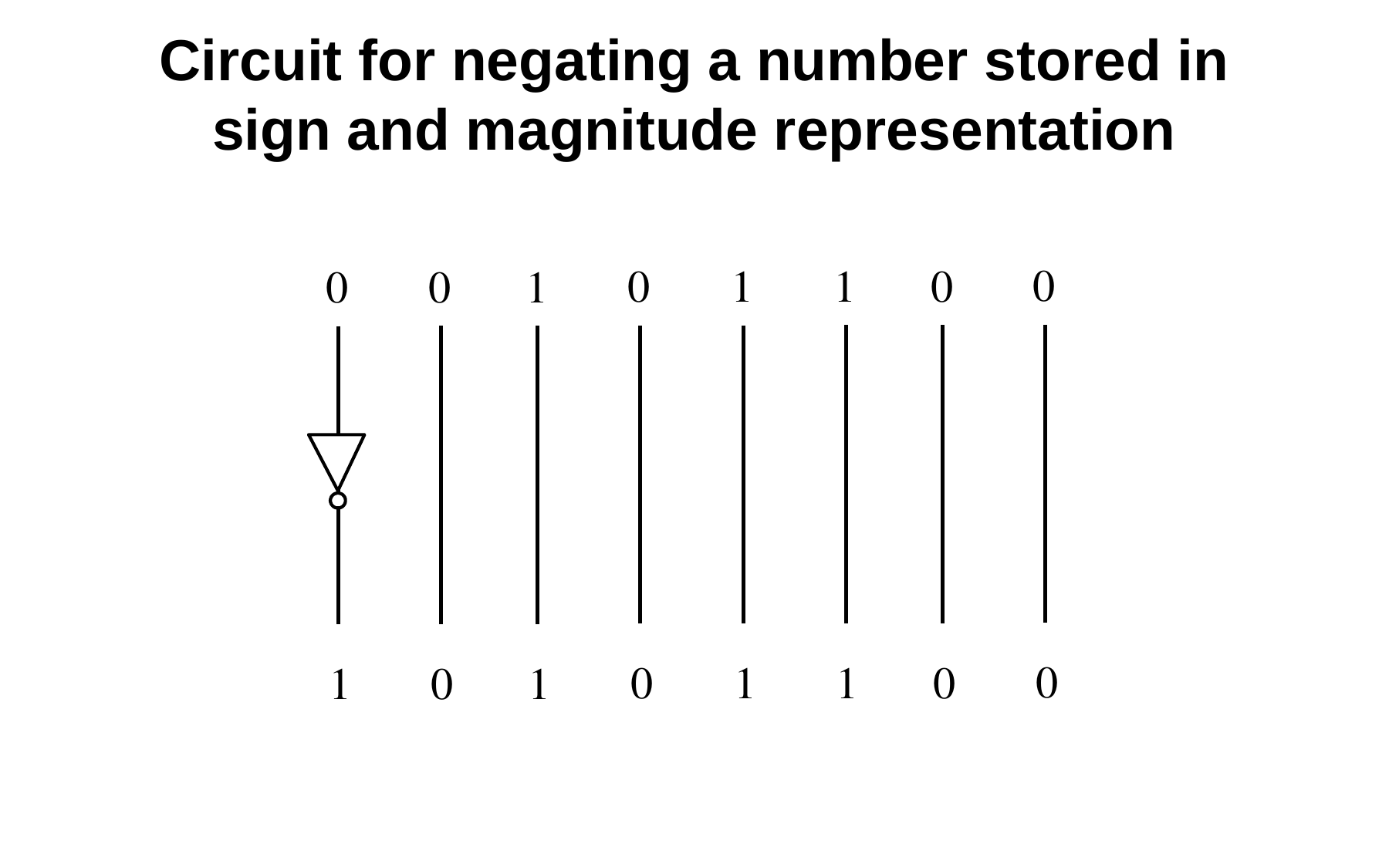

# Circuit for negating a number stored in sign and magnitude representation
0
0
1
1
0
0
0
0
1
1
0
0
1
1
0

1